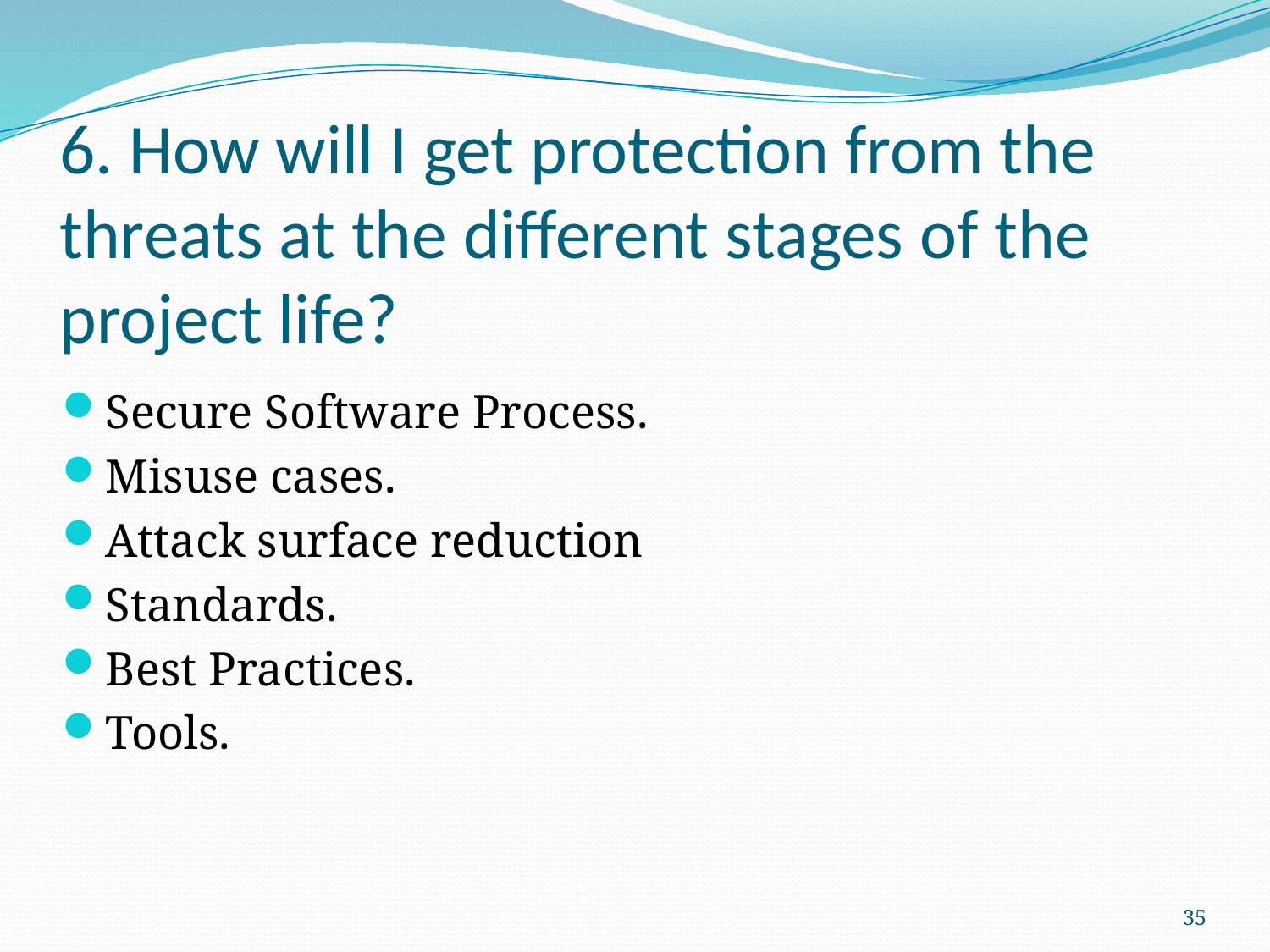

# 6. How will I get protection from the threats at the different stages of the project life?
Secure Software Process.
Misuse cases.
Attack surface reduction
Standards.
Best Practices.
Tools.
35